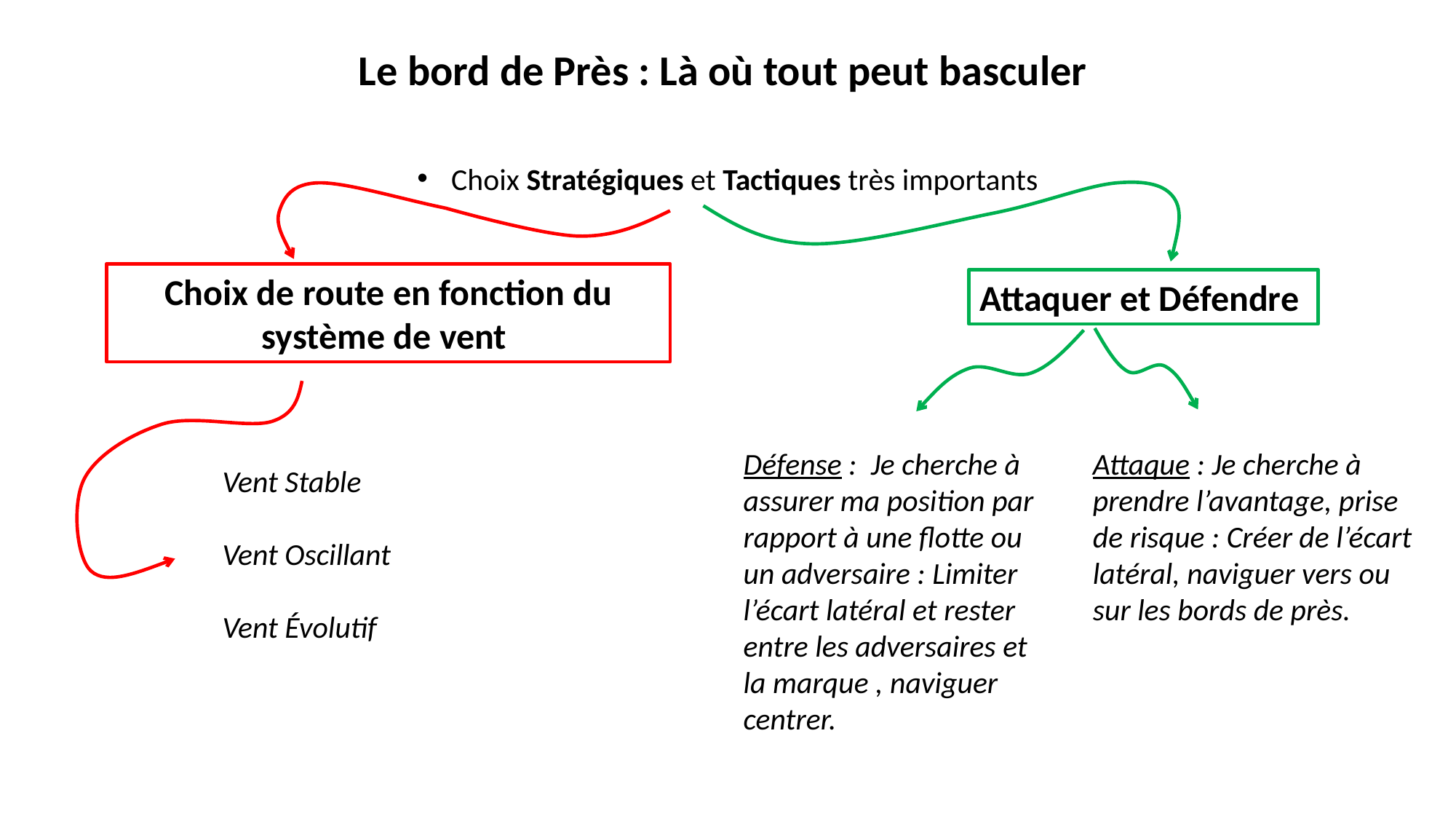

Le bord de Près : Là où tout peut basculer

Choix Stratégiques et Tactiques très importants

Choix de route en fonction du système de vent
Attaquer et Défendre

Défense :  Je cherche à assurer ma position par rapport à une flotte ou un adversaire : Limiter l’écart latéral et rester entre les adversaires et la marque , naviguer centrer.
Attaque : Je cherche à prendre l’avantage, prise de risque : Créer de l’écart latéral, naviguer vers ou sur les bords de près.
Vent Stable

Vent Oscillant

Vent Évolutif